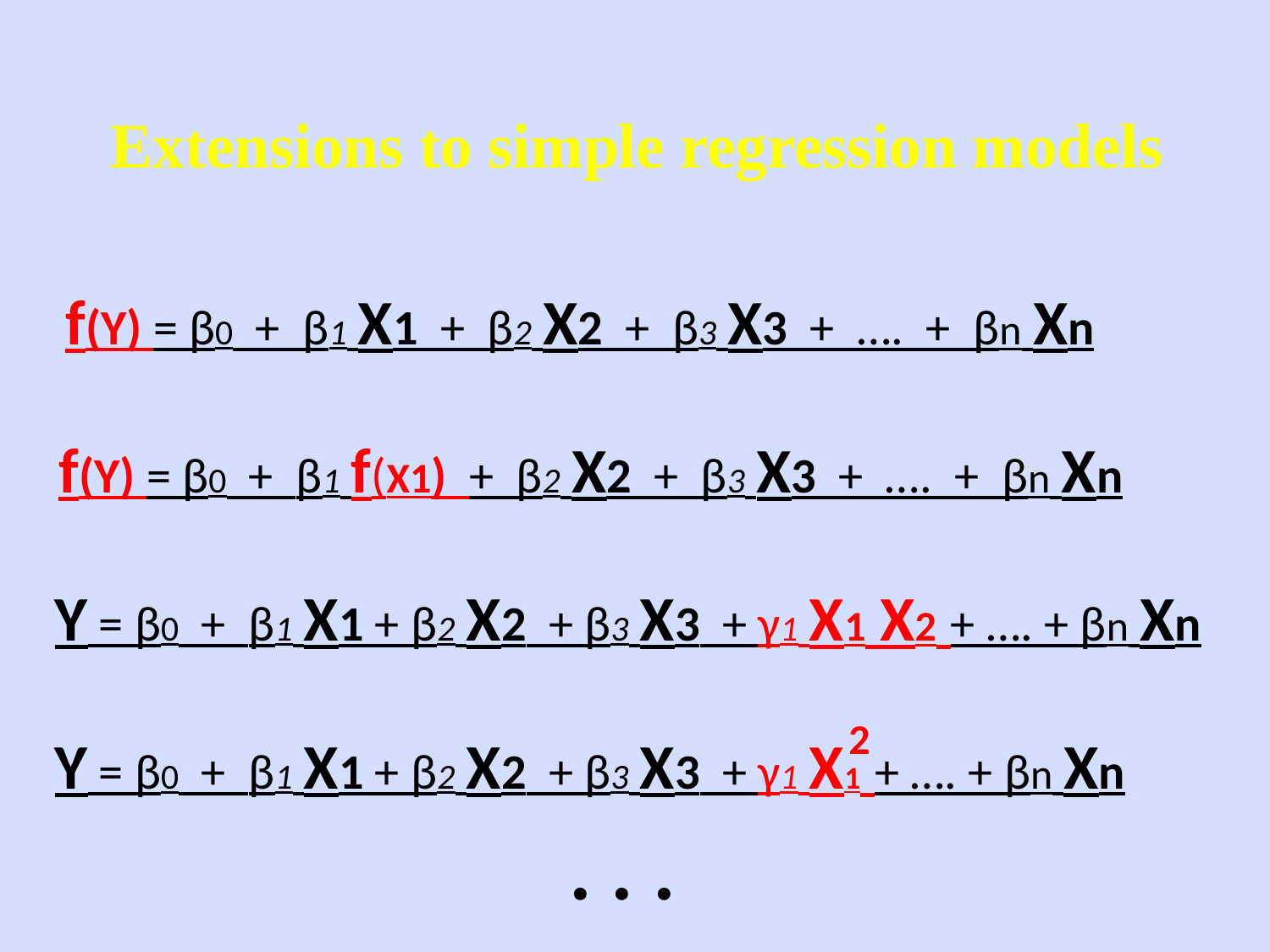

# Extensions to simple regression models
f(Y) = β0  +  β1 X1  +  β2 X2  +  β3 X3  +  ….  +  βn Xn
f(Y) = β0  +  β1 f(X1)  +  β2 X2  +  β3 X3  +  ….  +  βn Xn
Y = β0  +  β1 X1 + β2 X2  + β3 X3  + γ1 X1 X2 + …. + βn Xn
2
Y = β0  +  β1 X1 + β2 X2  + β3 X3  + γ1 X1 + …. + βn Xn
. . .